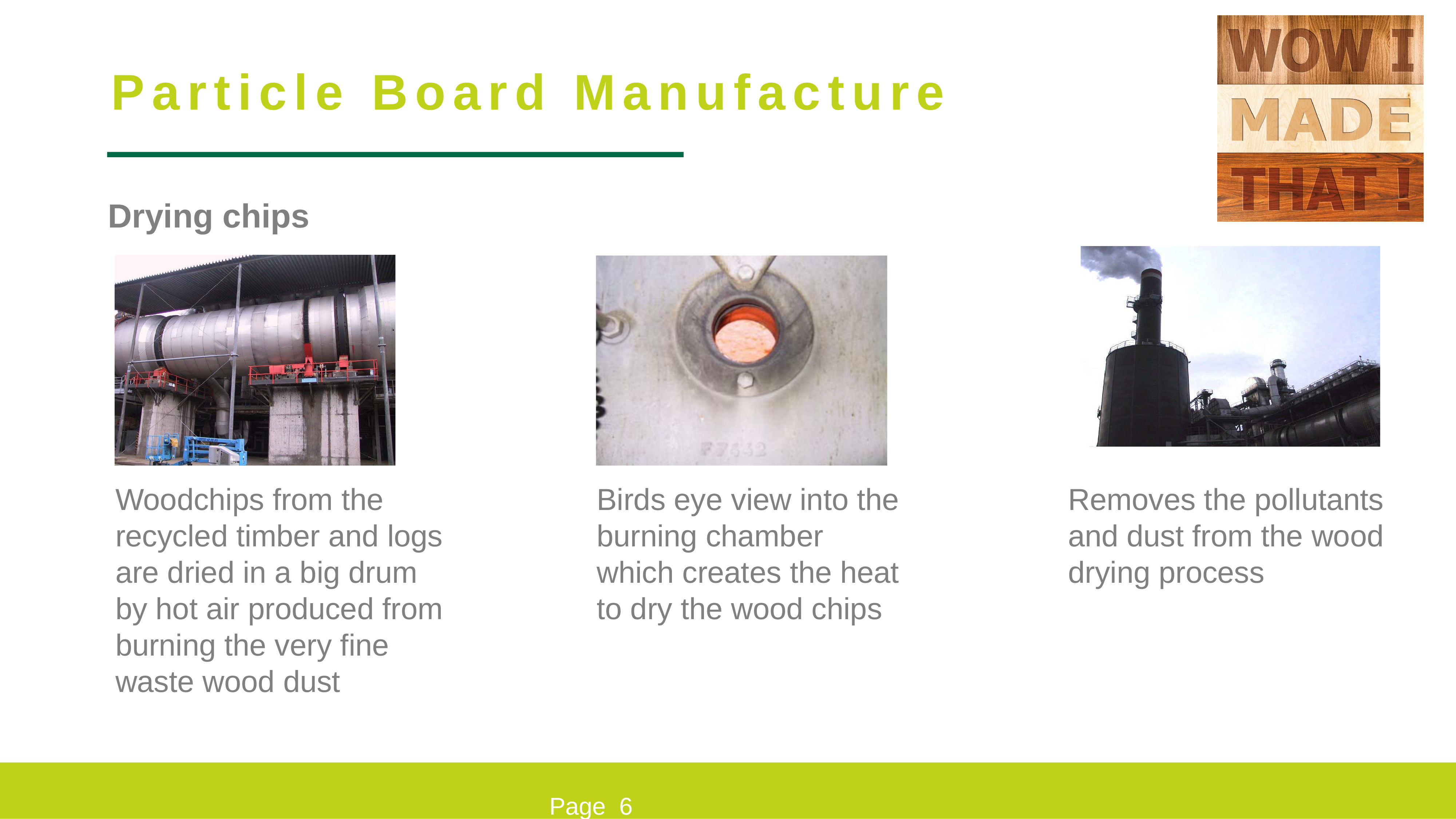

Particle Board Manufacture

Drying chips

Woodchips from the recycled timber and logs are dried in a big drum by hot air produced from burning the very fine waste wood dust

Birds eye view into the burning chamber which creates the heat to dry the wood chips

Removes the pollutants and dust from the wood drying process